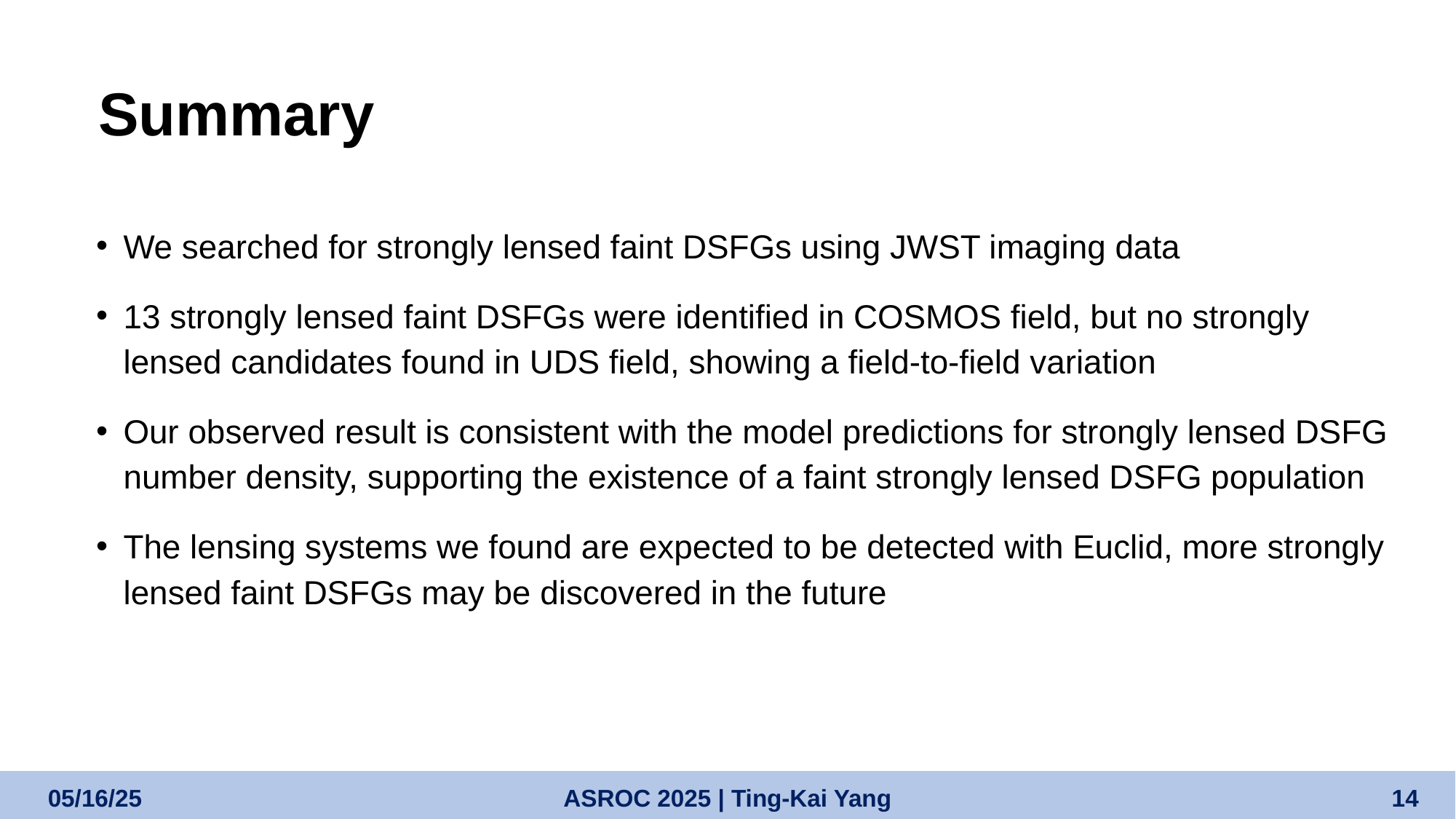

# Summary
We searched for strongly lensed faint DSFGs using JWST imaging data
13 strongly lensed faint DSFGs were identified in COSMOS field, but no strongly lensed candidates found in UDS field, showing a field-to-field variation
Our observed result is consistent with the model predictions for strongly lensed DSFG number density, supporting the existence of a faint strongly lensed DSFG population
The lensing systems we found are expected to be detected with Euclid, more strongly lensed faint DSFGs may be discovered in the future

05/16/25
ASROC 2025 | Ting-Kai Yang
14